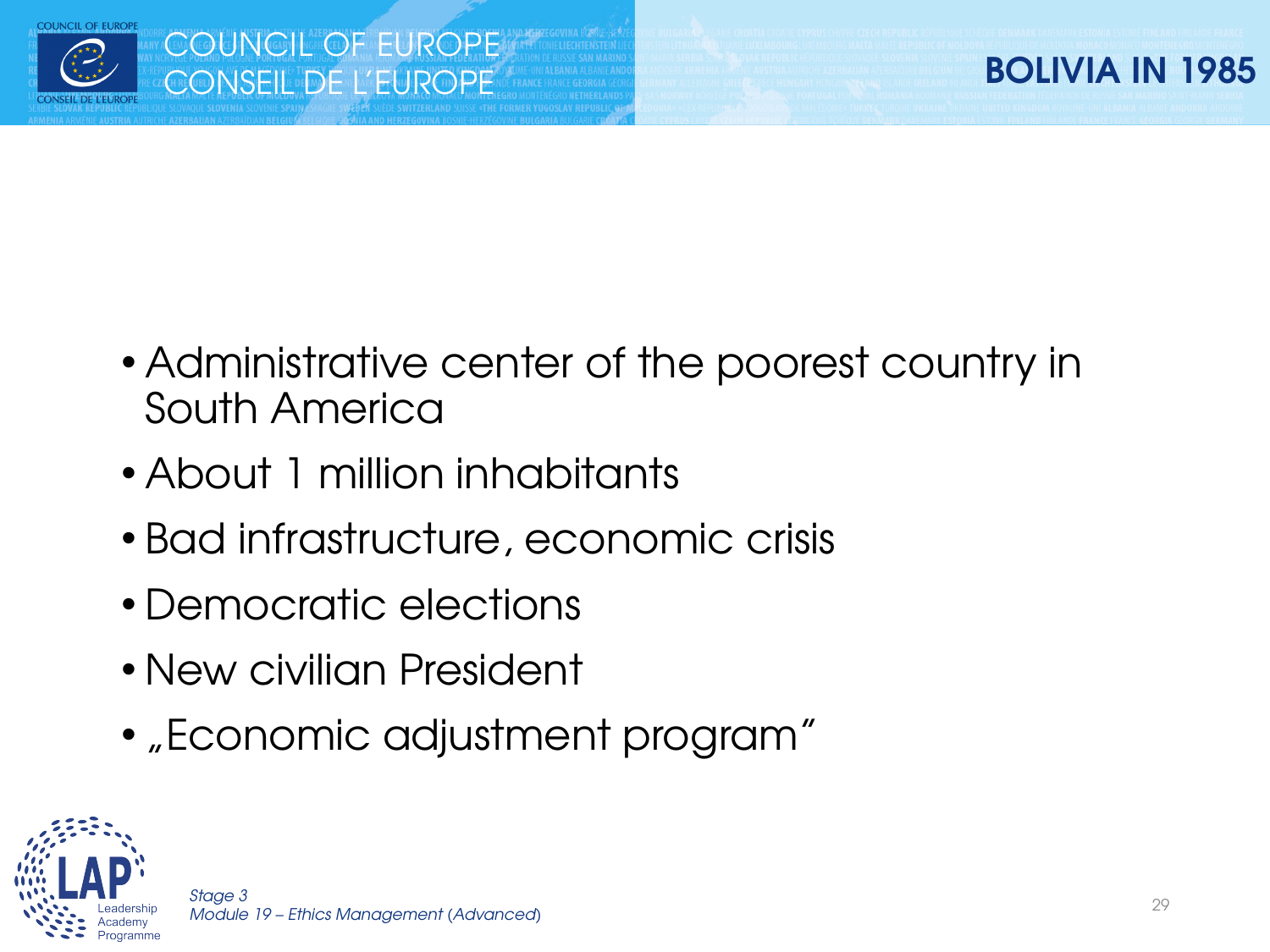

BOLIVIA IN 1985
Administrative center of the poorest country in South America
About 1 million inhabitants
Bad infrastructure, economic crisis
Democratic elections
New civilian President
„Economic adjustment program”

Stage 3
Module 19 – Ethics Management (Advanced)
29